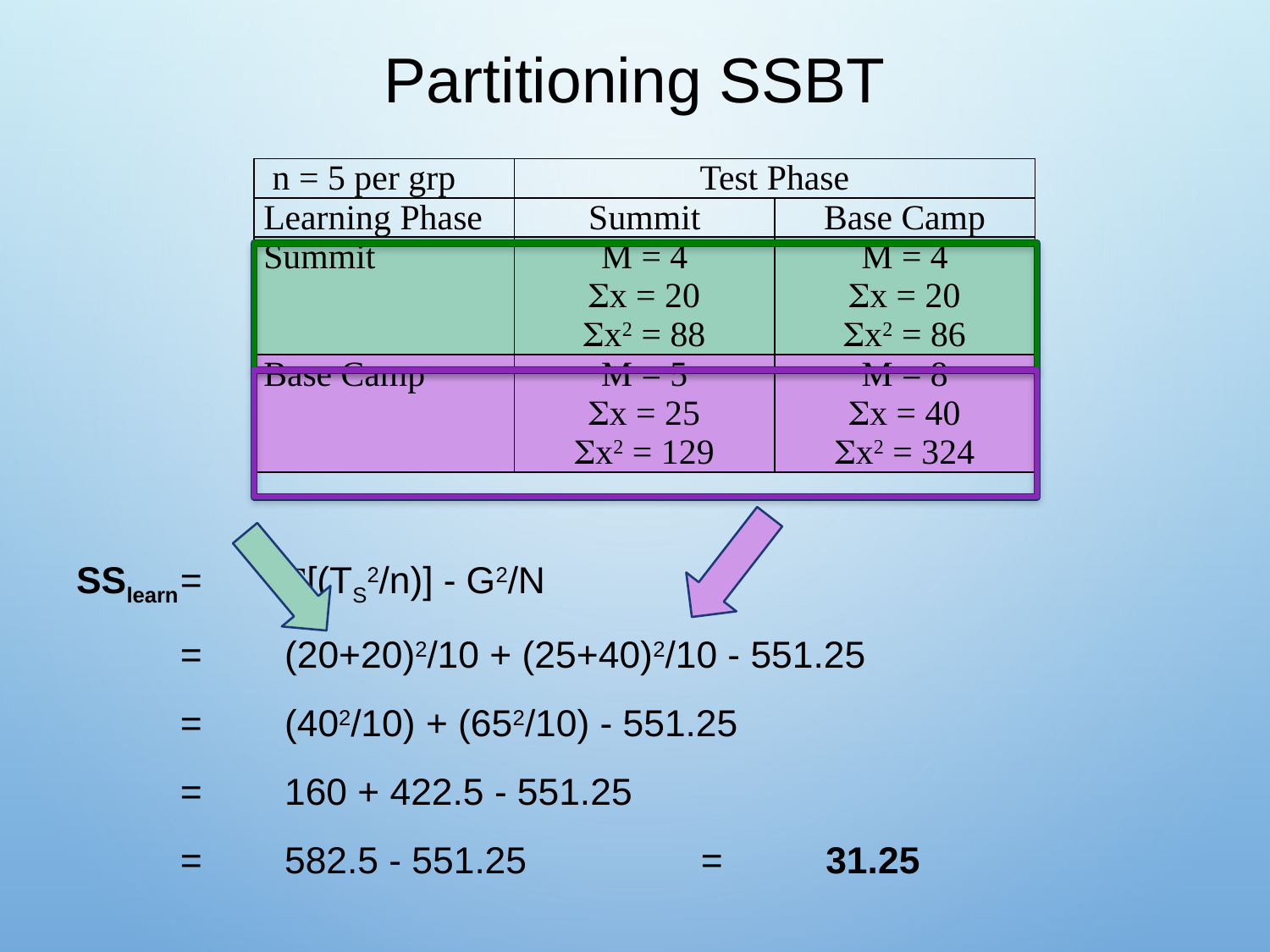

# Partitioning SSBT
| n = 5 per grp | Test Phase |  |
| --- | --- | --- |
| Learning Phase | Summit | Base Camp |
| Summit | M = 4 Σx = 20 Σx2 = 88 | M = 4 Σx = 20 Σx2 = 86 |
| Base Camp | M = 5 Σx = 25 Σx2 = 129 | M = 8 Σx = 40 Σx2 = 324 |

SSlearn	=	Σ[(TS2/n)] - G2/N
	=	(20+20)2/10 + (25+40)2/10 - 551.25
	=	(402/10) + (652/10) - 551.25
	=	160 + 422.5 - 551.25
	=	582.5 - 551.25		=	  31.25